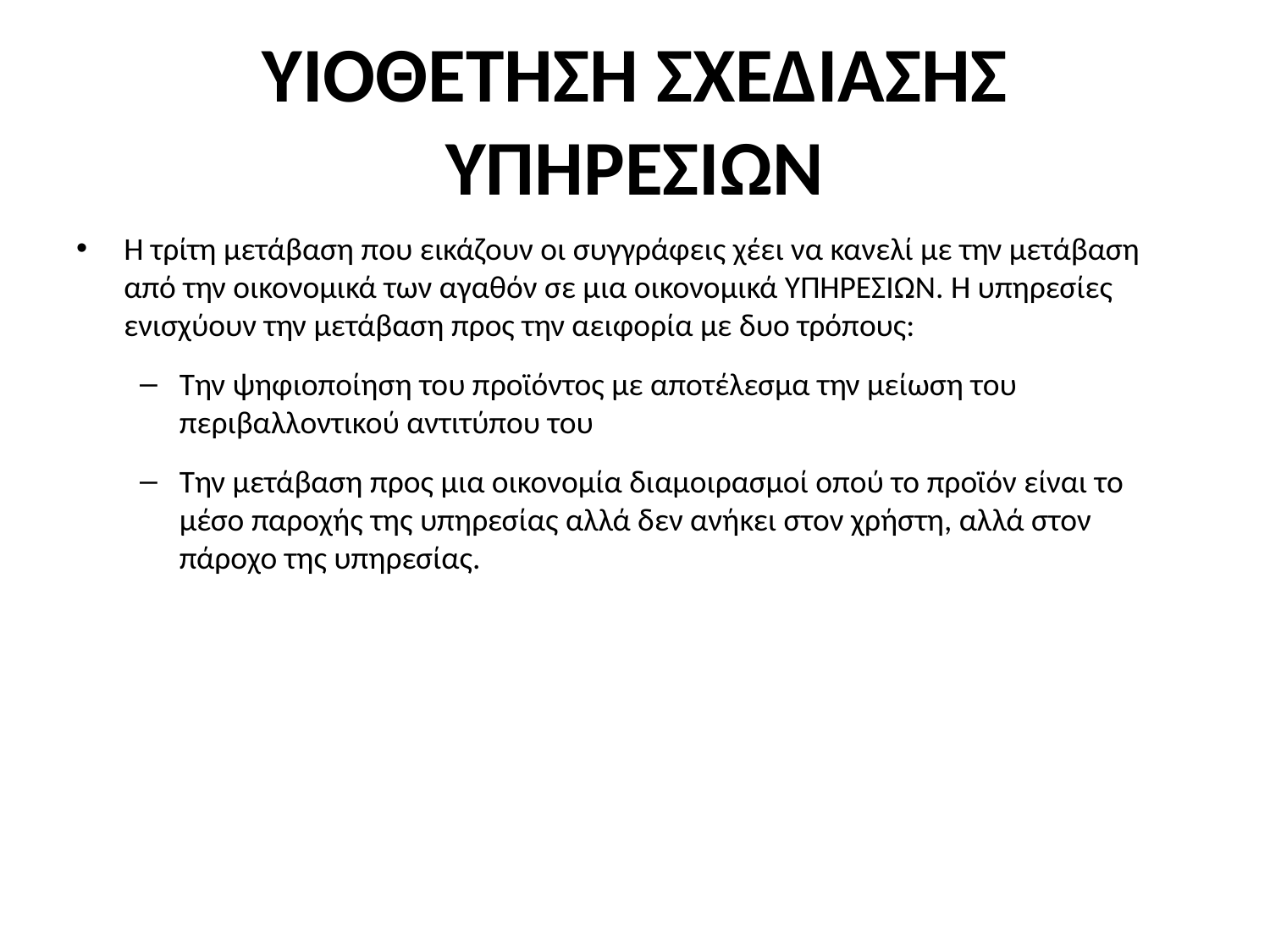

# ΥΙΟΘΕΤΗΣΗ ΣΧΕΔΙΑΣΗΣ ΥΠΗΡΕΣΙΩΝ
Η τρίτη μετάβαση που εικάζουν οι συγγράφεις χέει να κανελί με την μετάβαση από την οικονομικά των αγαθόν σε μια οικονομικά ΥΠΗΡΕΣΙΩΝ. Η υπηρεσίες ενισχύουν την μετάβαση προς την αειφορία με δυο τρόπους:
Την ψηφιοποίηση του προϊόντος με αποτέλεσμα την μείωση του περιβαλλοντικού αντιτύπου του
Την μετάβαση προς μια οικονομία διαμοιρασμοί οπού το προϊόν είναι το μέσο παροχής της υπηρεσίας αλλά δεν ανήκει στον χρήστη, αλλά στον πάροχο της υπηρεσίας.